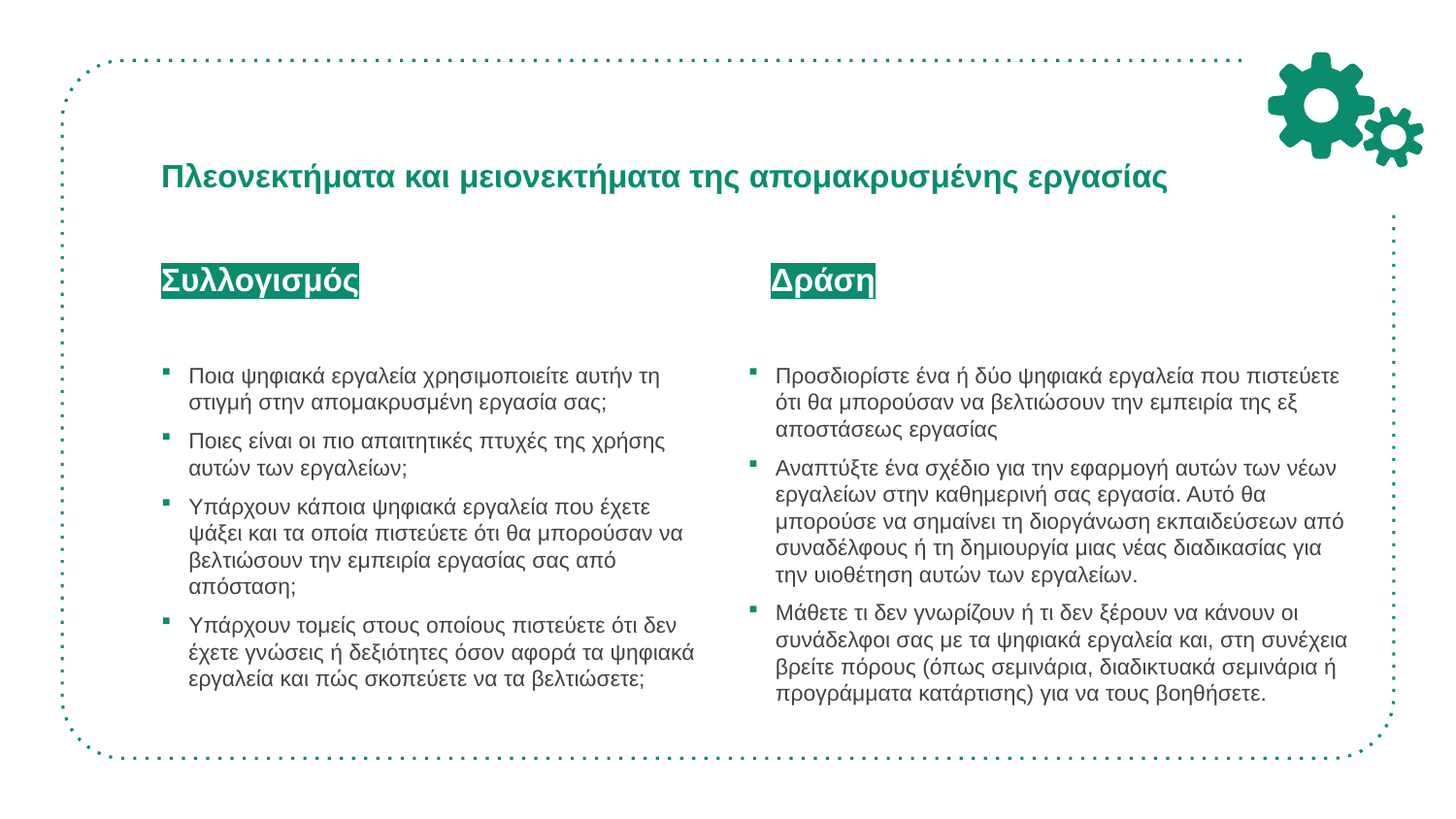

# Πλεονεκτήματα και μειονεκτήματα της απομακρυσμένης εργασίας
Συλλογισμός

Ποια ψηφιακά εργαλεία χρησιμοποιείτε αυτήν τη στιγμή στην απομακρυσμένη εργασία σας;
Ποιες είναι οι πιο απαιτητικές πτυχές της χρήσης αυτών των εργαλείων;
Υπάρχουν κάποια ψηφιακά εργαλεία που έχετε ψάξει και τα οποία πιστεύετε ότι θα μπορούσαν να βελτιώσουν την εμπειρία εργασίας σας από απόσταση;
Υπάρχουν τομείς στους οποίους πιστεύετε ότι δεν έχετε γνώσεις ή δεξιότητες όσον αφορά τα ψηφιακά εργαλεία και πώς σκοπεύετε να τα βελτιώσετε;
Δράση

Προσδιορίστε ένα ή δύο ψηφιακά εργαλεία που πιστεύετε ότι θα μπορούσαν να βελτιώσουν την εμπειρία της εξ αποστάσεως εργασίας
Αναπτύξτε ένα σχέδιο για την εφαρμογή αυτών των νέων εργαλείων στην καθημερινή σας εργασία. Αυτό θα μπορούσε να σημαίνει τη διοργάνωση εκπαιδεύσεων από συναδέλφους ή τη δημιουργία μιας νέας διαδικασίας για την υιοθέτηση αυτών των εργαλείων.
Μάθετε τι δεν γνωρίζουν ή τι δεν ξέρουν να κάνουν οι συνάδελφοι σας με τα ψηφιακά εργαλεία και, στη συνέχεια βρείτε πόρους (όπως σεμινάρια, διαδικτυακά σεμινάρια ή προγράμματα κατάρτισης) για να τους βοηθήσετε.